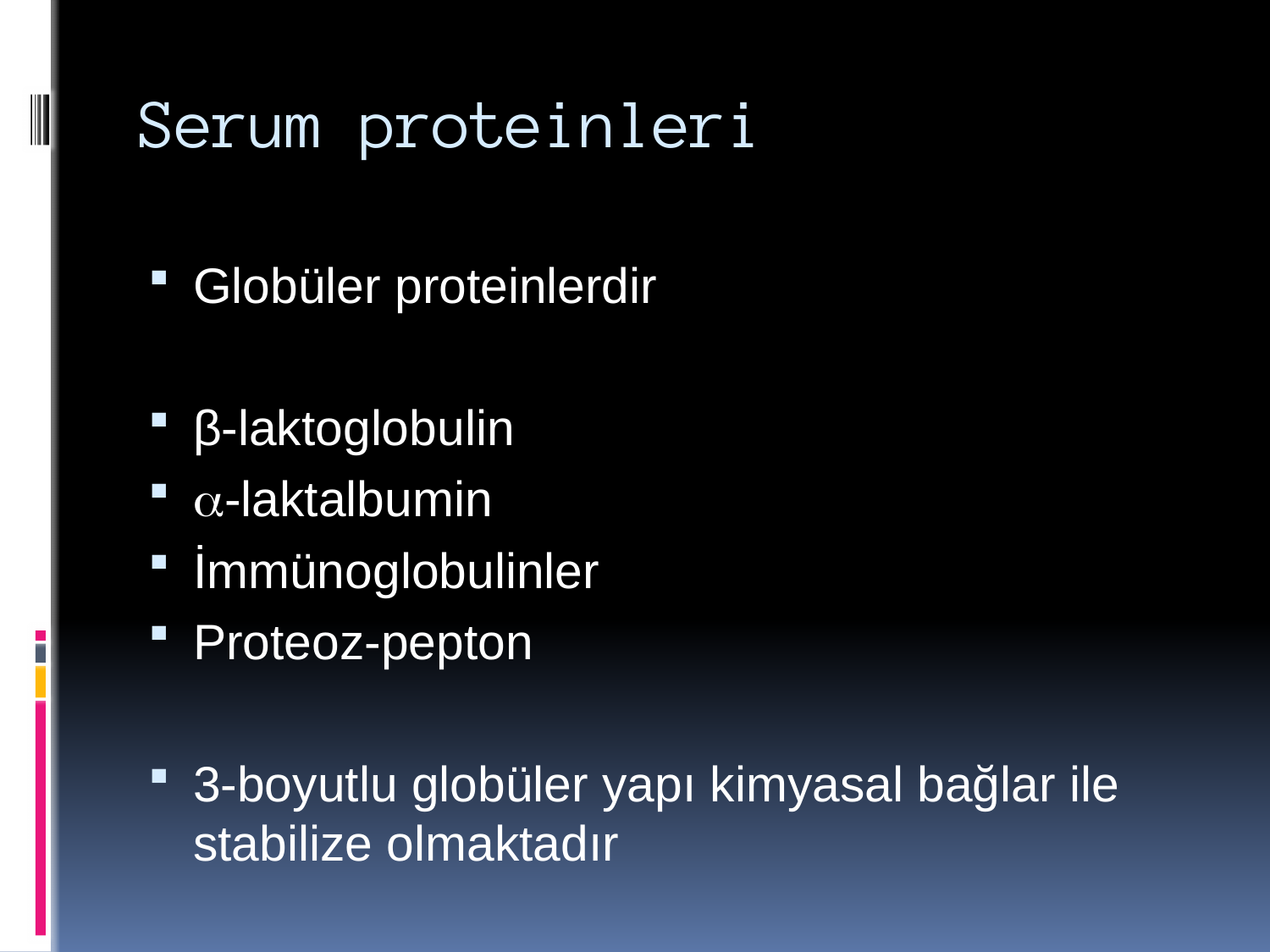

# Serum proteinleri
Globüler proteinlerdir

β-laktoglobulin
α-laktalbumin
İmmünoglobulinler
Proteoz-pepton

3-boyutlu globüler yapı kimyasal bağlar ile stabilize olmaktadır